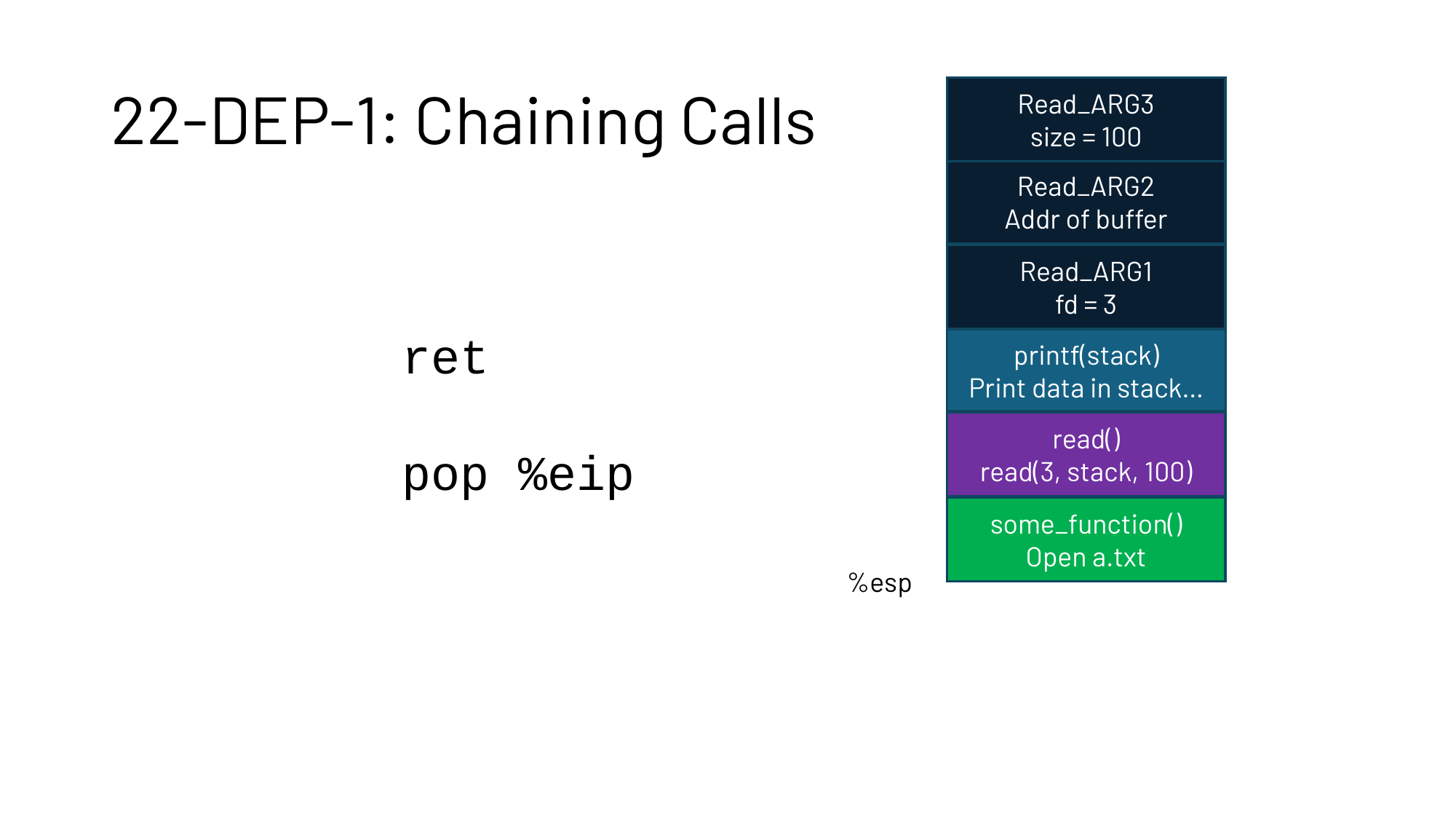

# 22-DEP-1: Chaining Calls
Read_ARG3
size = 100
Read_ARG2
Addr of buffer
Read_ARG1
fd = 3
ret

pop %eip
printf(stack)
Print data in stack…
read()
read(3, stack, 100)
some_function()
Open a.txt
%esp